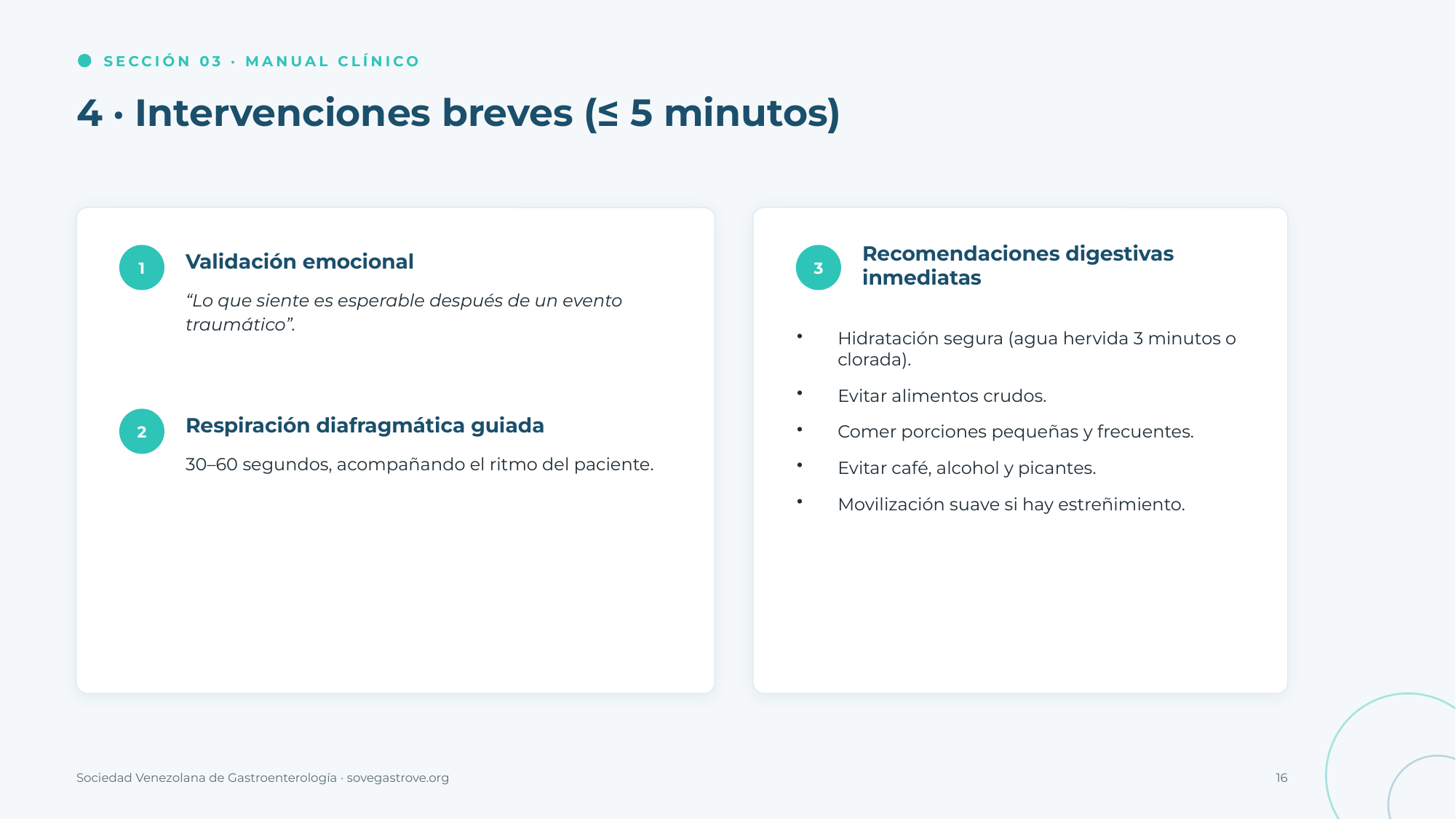

SECCIÓN 03 · MANUAL CLÍNICO

4 · Intervenciones breves (≤ 5 minutos)

Recomendaciones digestivas inmediatas
Validación emocional

1

3
“Lo que siente es esperable después de un evento traumático”.
Hidratación segura (agua hervida 3 minutos o clorada).
Evitar alimentos crudos.
Comer porciones pequeñas y frecuentes.
Evitar café, alcohol y picantes.
Movilización suave si hay estreñimiento.
Respiración diafragmática guiada

2
30–60 segundos, acompañando el ritmo del paciente.

Sociedad Venezolana de Gastroenterología · sovegastrove.org
16